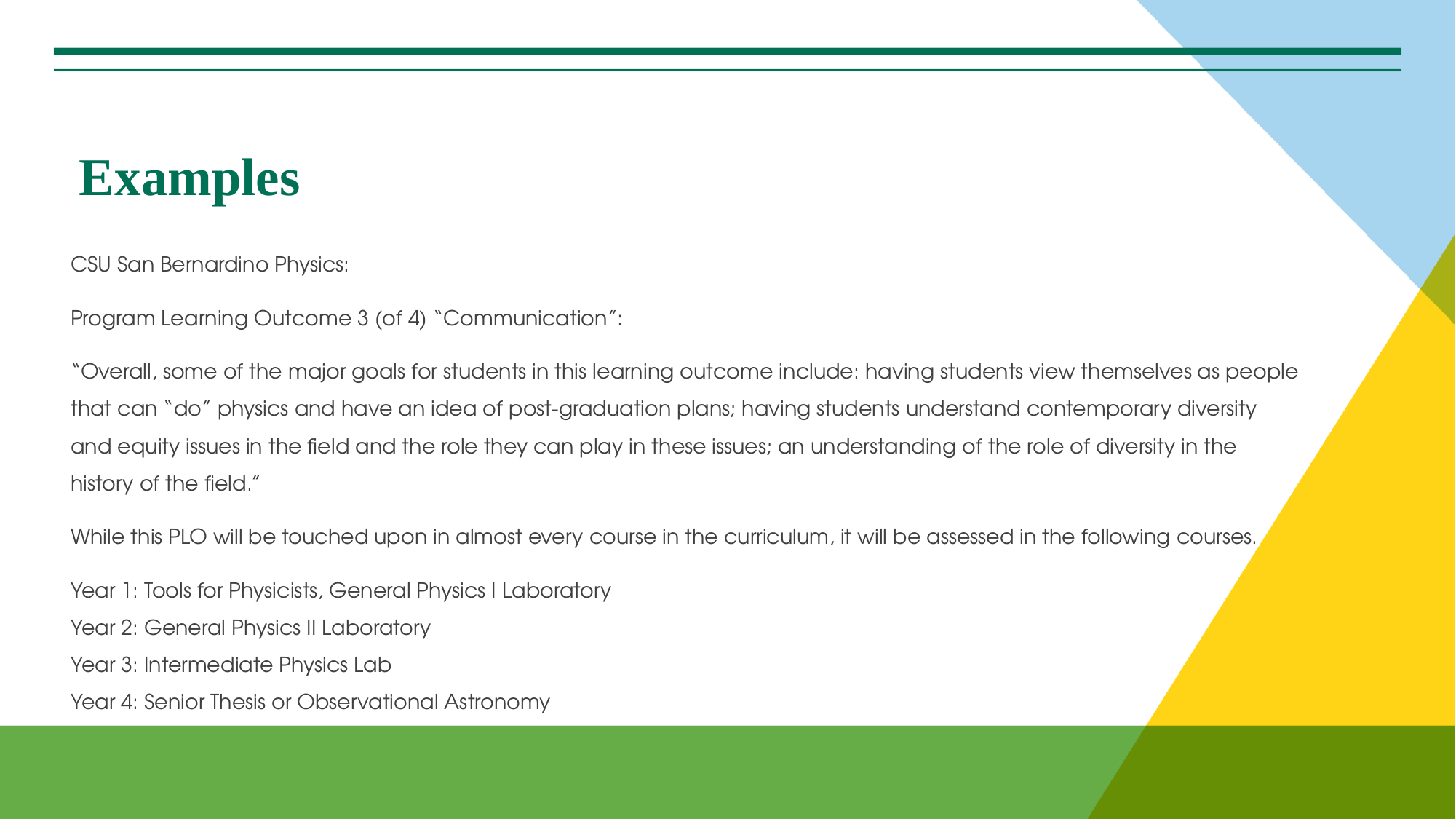

# Examples
CSU San Bernardino Physics:
Program Learning Outcome 3 (of 4) “Communication”:
“Overall, some of the major goals for students in this learning outcome include: having students view themselves as people that can “do” physics and have an idea of post-graduation plans; having students understand contemporary diversity and equity issues in the field and the role they can play in these issues; an understanding of the role of diversity in the history of the field.”
While this PLO will be touched upon in almost every course in the curriculum, it will be assessed in the following courses.
Year 1: Tools for Physicists, General Physics I Laboratory
Year 2: General Physics II Laboratory
Year 3: Intermediate Physics Lab
Year 4: Senior Thesis or Observational Astronomy